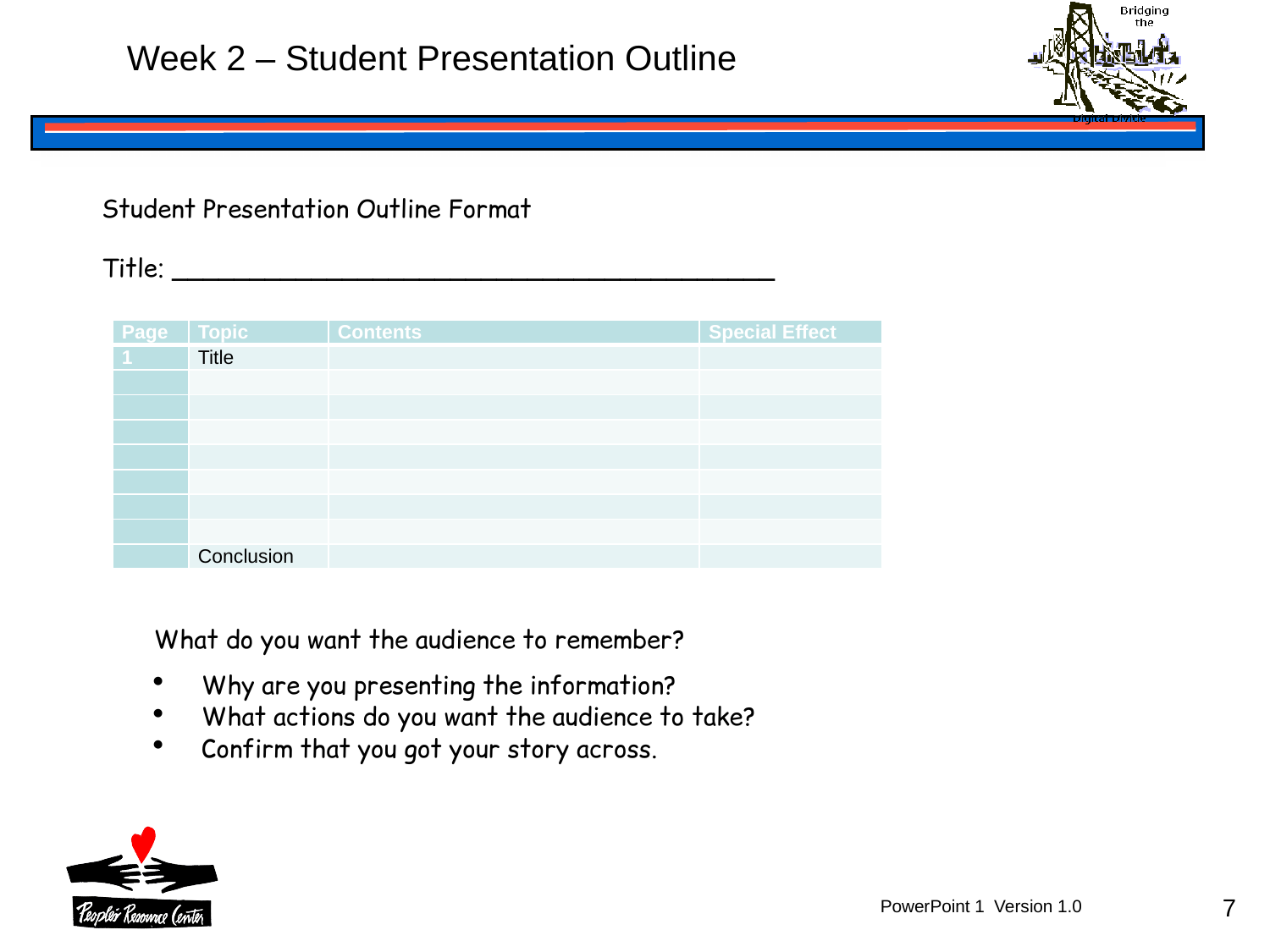

Week 2 – Student Presentation Outline
Student Presentation Outline Format
Title: _______________________________________
| Page | Topic | Contents | Special Effect |
| --- | --- | --- | --- |
| 1 | Title |  |  |
|  |  |  |  |
|  |  |  |  |
|  |  |  |  |
|  |  |  |  |
|  |  |  |  |
|  |  |  |  |
|  |  |  |  |
|  | Conclusion |  |  |
What do you want the audience to remember?
Why are you presenting the information?
What actions do you want the audience to take?
Confirm that you got your story across.
7